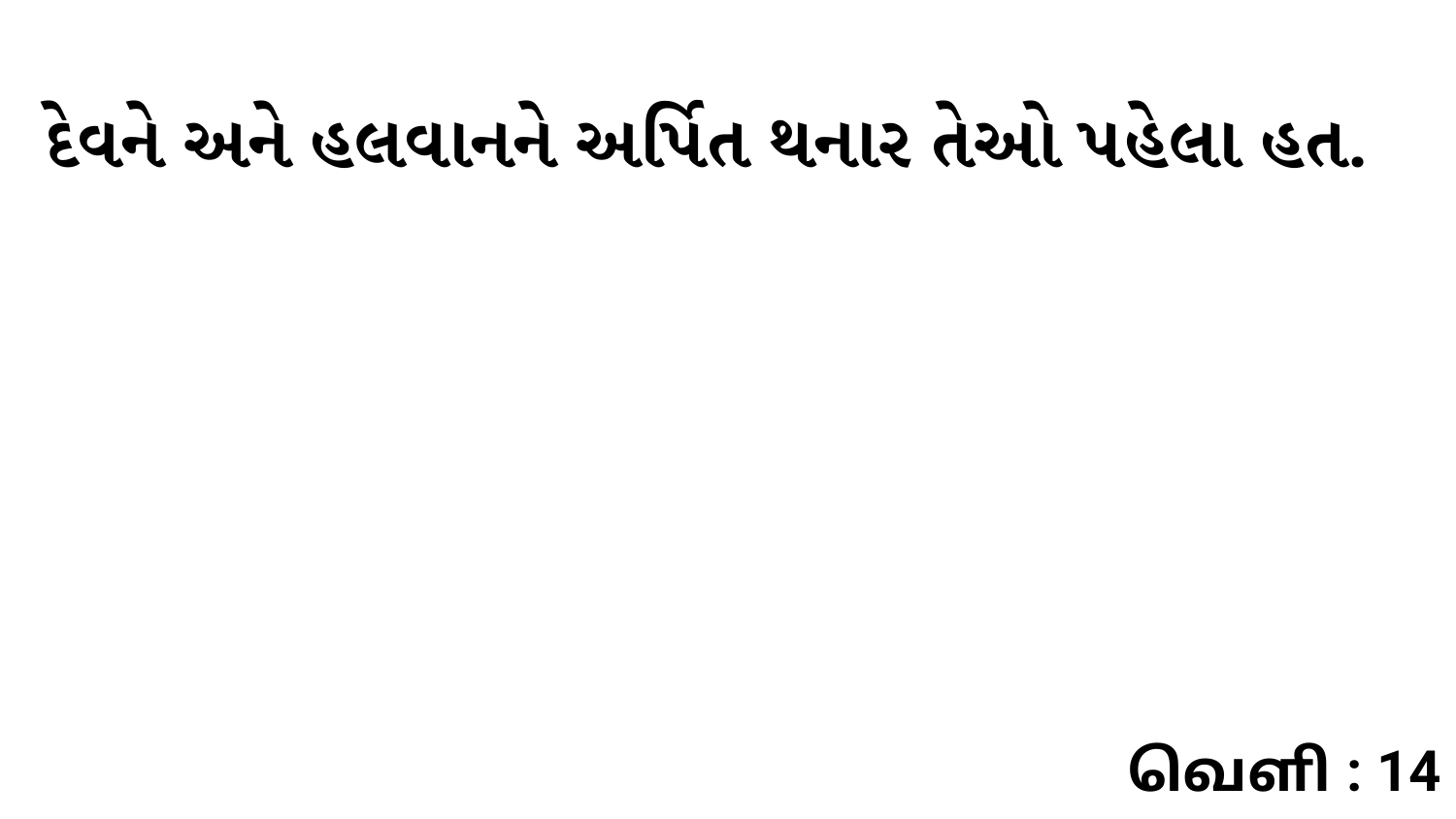

દેવને અને હલવાનને અર્પિત થનાર તેઓ પહેલા હત.
வெளி : 14